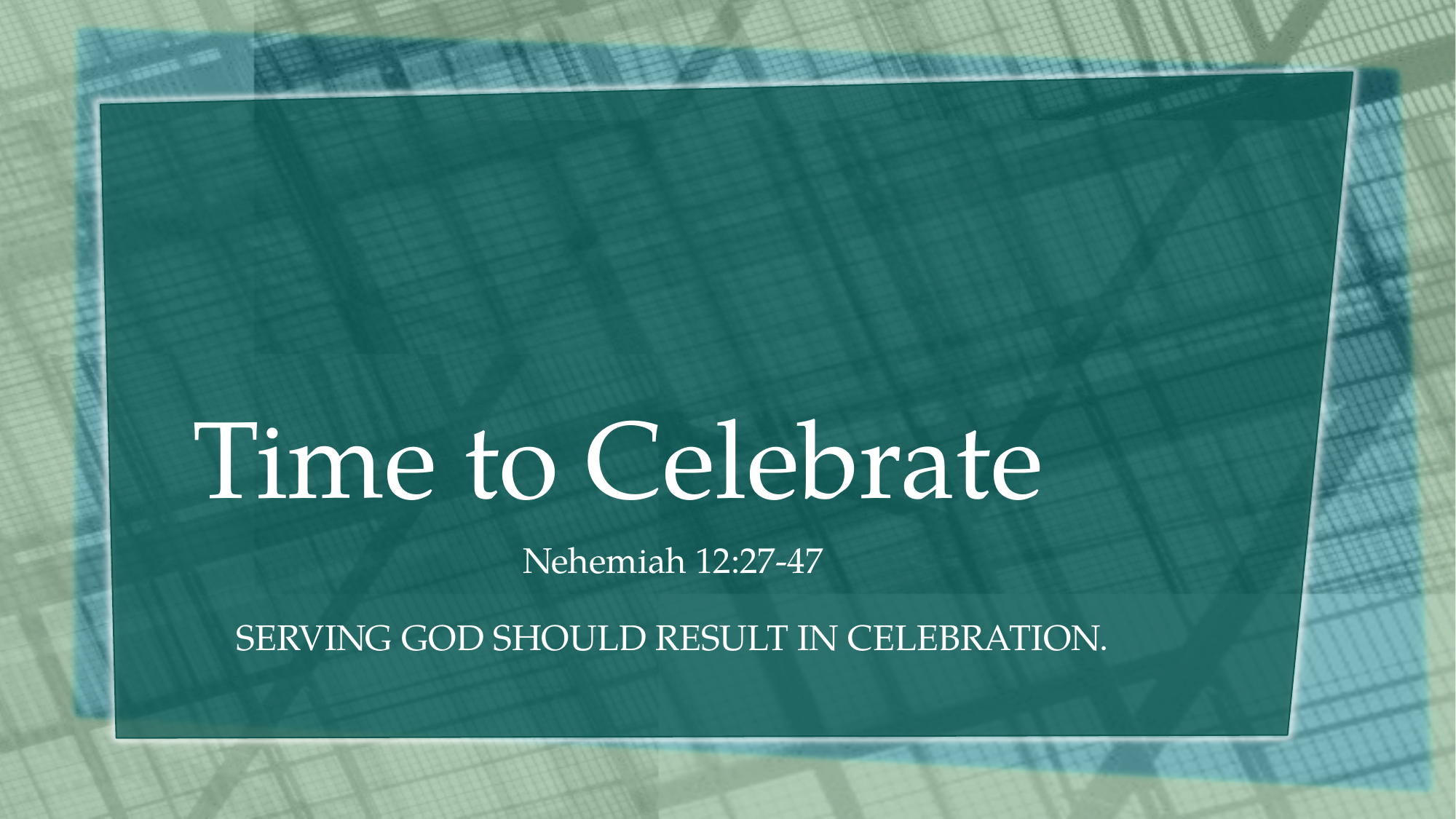

# Time to Celebrate
Nehemiah 12:27-47

SERVING GOD SHOULD RESULT IN CELEBRATION.